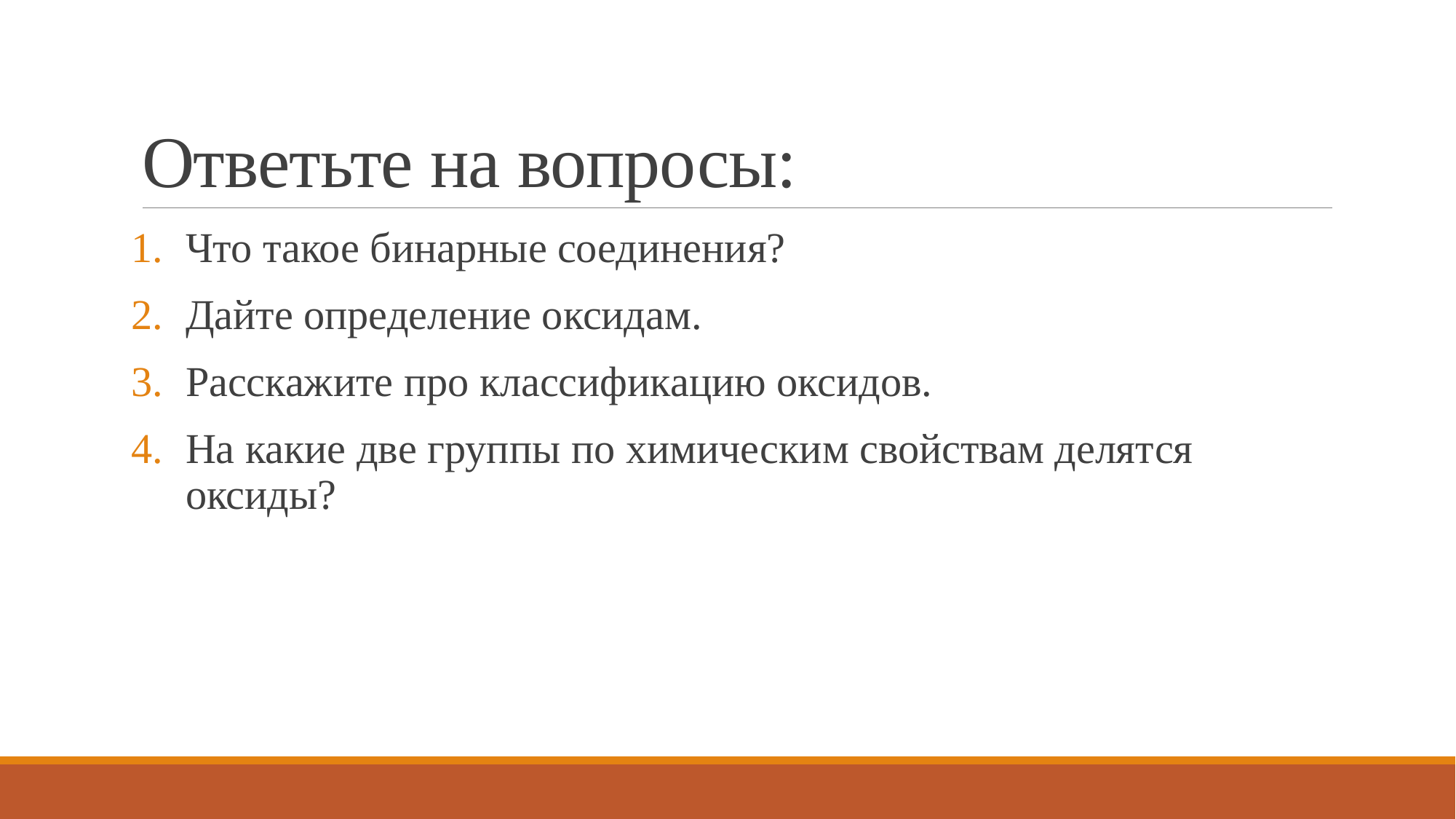

# Ответьте на вопросы:
Что такое бинарные соединения?
Дайте определение оксидам.
Расскажите про классификацию оксидов.
На какие две группы по химическим свойствам делятся оксиды?